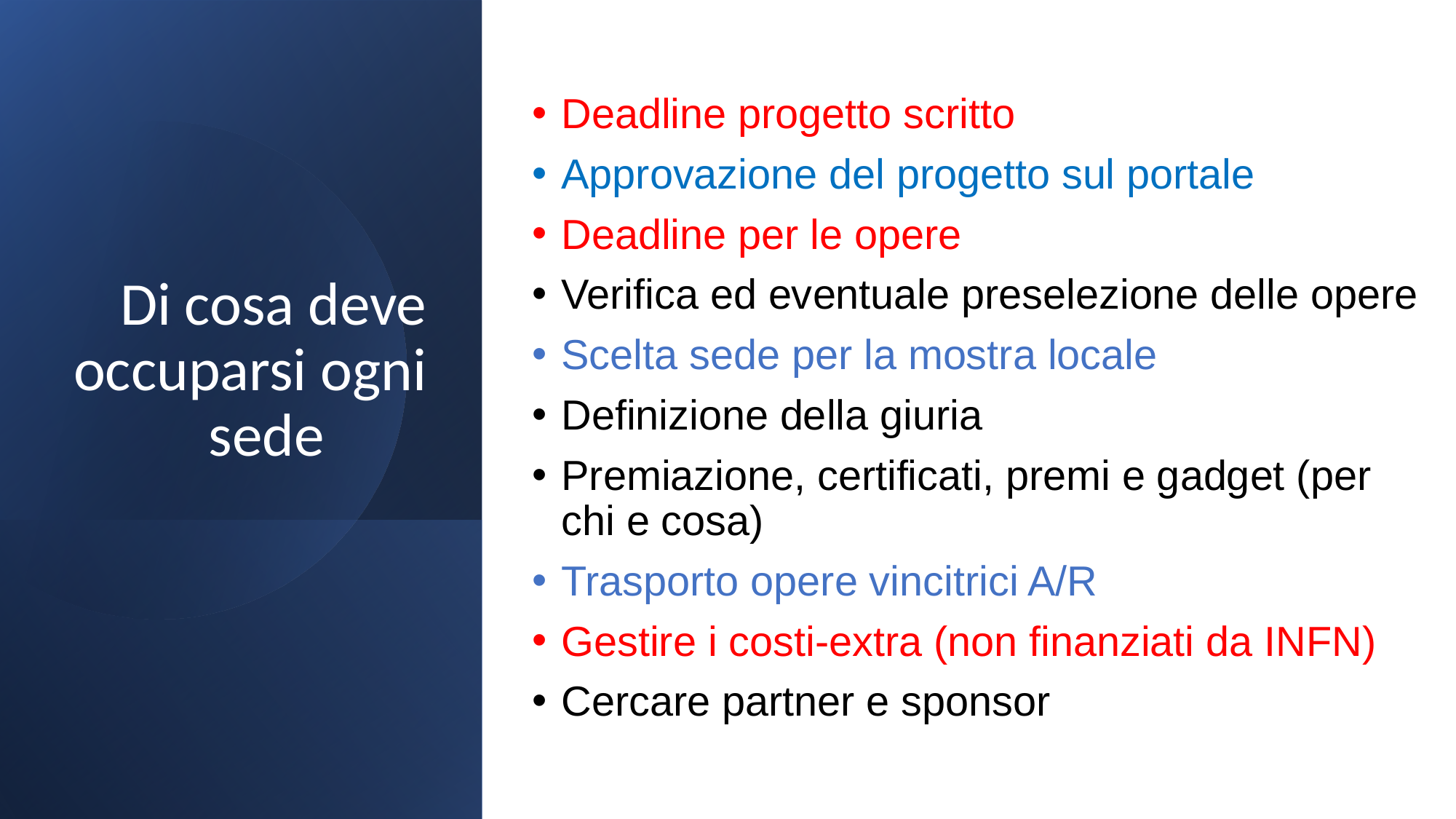

# Di cosa deve occuparsi ogni sede
Deadline progetto scritto
Approvazione del progetto sul portale
Deadline per le opere
Verifica ed eventuale preselezione delle opere
Scelta sede per la mostra locale
Definizione della giuria
Premiazione, certificati, premi e gadget (per chi e cosa)
Trasporto opere vincitrici A/R
Gestire i costi-extra (non finanziati da INFN)
Cercare partner e sponsor